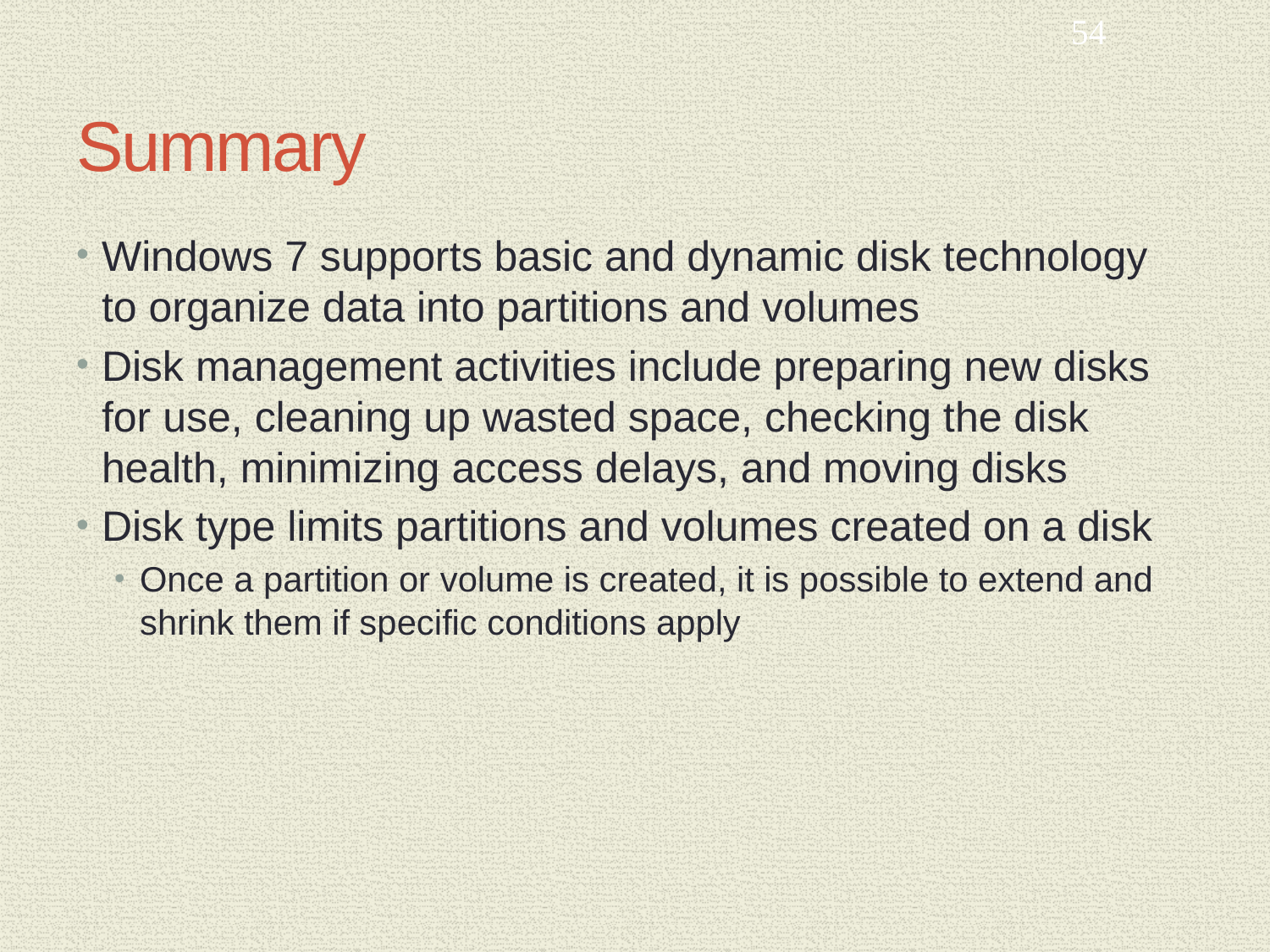

54
# Summary
Windows 7 supports basic and dynamic disk technology to organize data into partitions and volumes
Disk management activities include preparing new disks for use, cleaning up wasted space, checking the disk health, minimizing access delays, and moving disks
Disk type limits partitions and volumes created on a disk
Once a partition or volume is created, it is possible to extend and shrink them if specific conditions apply